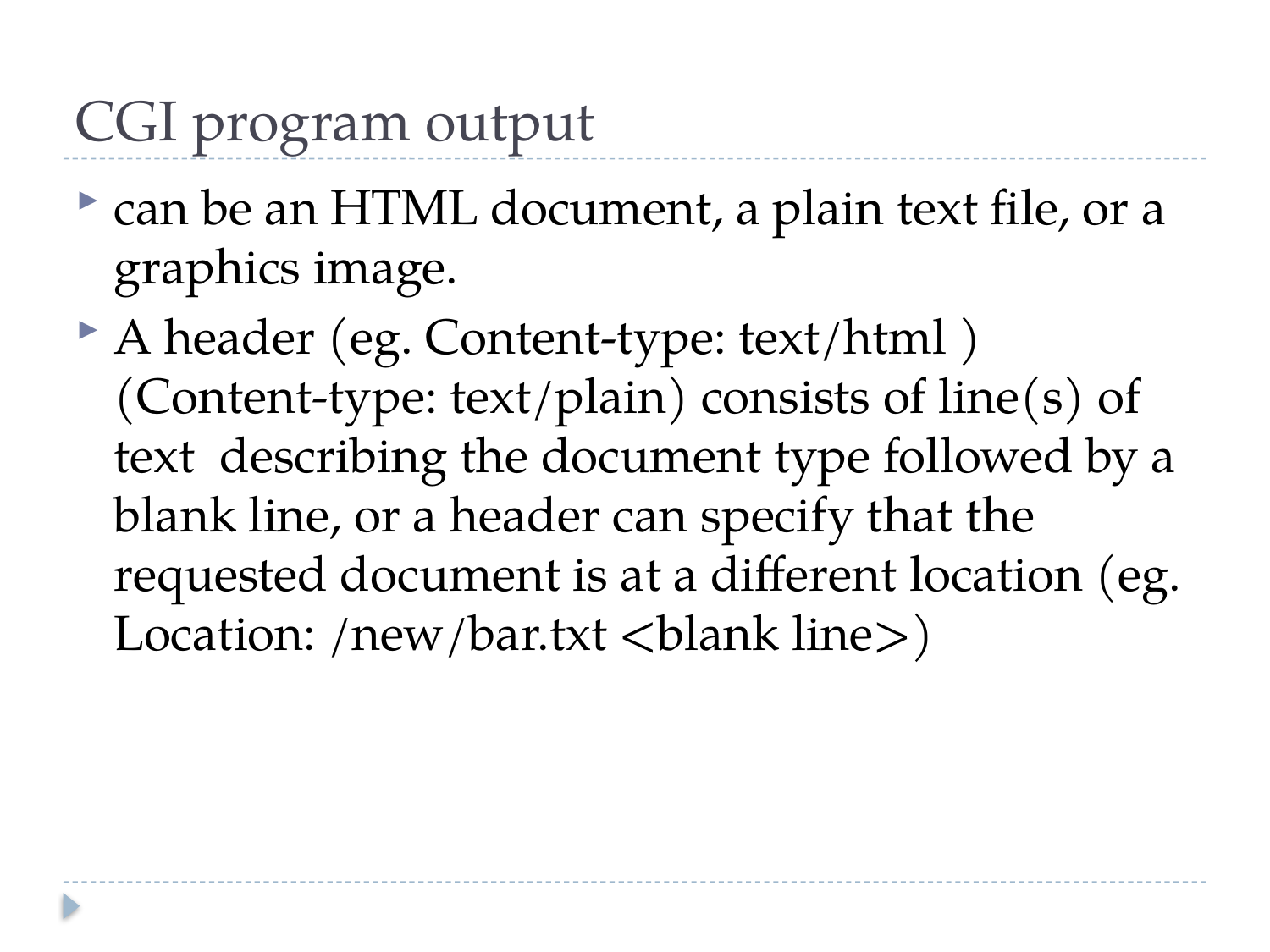

# CGI program output
can be an HTML document, a plain text file, or a graphics image.
A header (eg. Content-type: text/html ) (Content-type: text/plain) consists of line(s) of text  describing the document type followed by a blank line, or a header can specify that the requested document is at a different location (eg. Location: /new/bar.txt <blank line>)